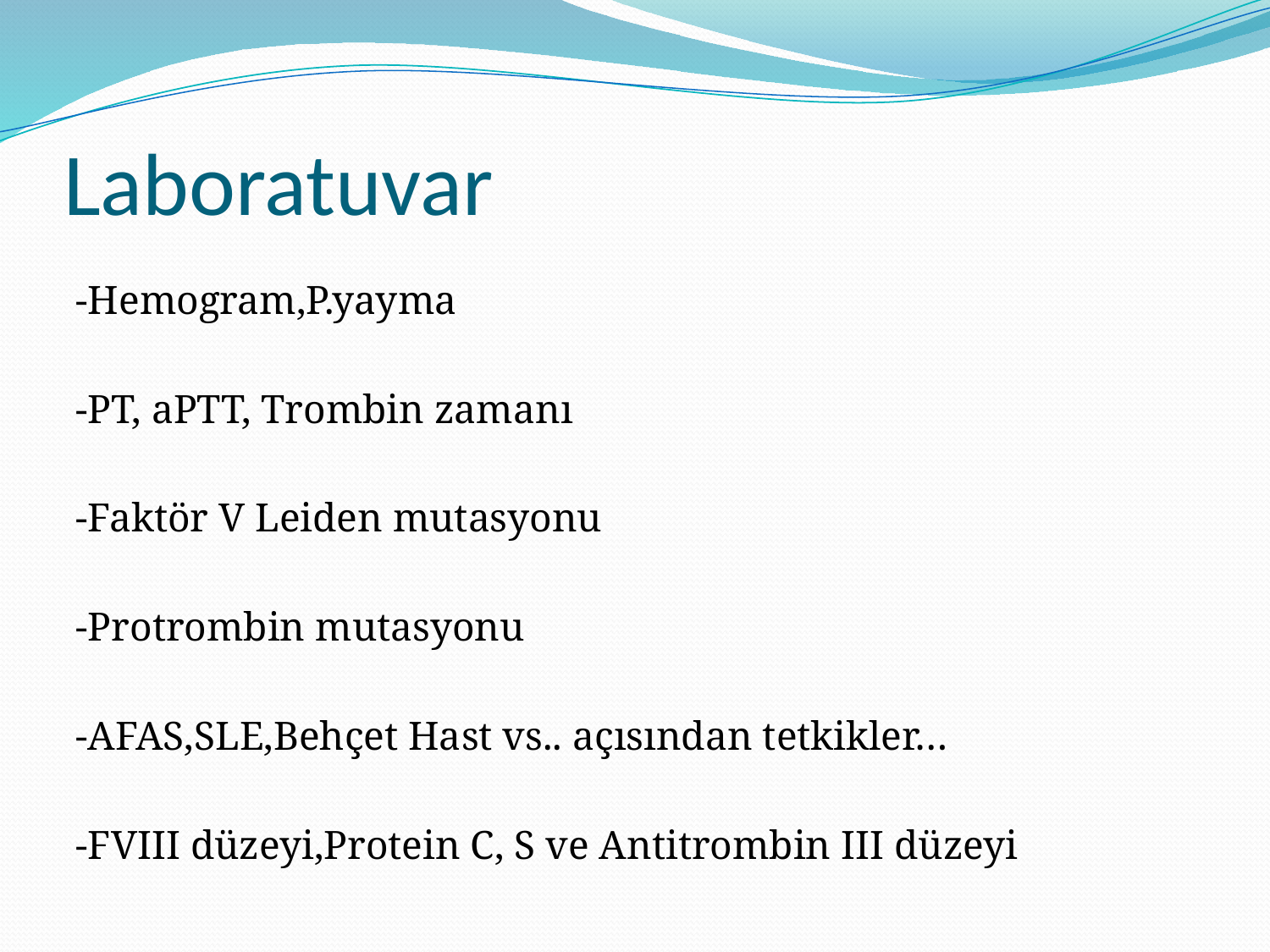

# Laboratuvar
-Hemogram,P.yayma

-PT, aPTT, Trombin zamanı

-Faktör V Leiden mutasyonu

-Protrombin mutasyonu

-AFAS,SLE,Behçet Hast vs.. açısından tetkikler…

-FVIII düzeyi,Protein C, S ve Antitrombin III düzeyi